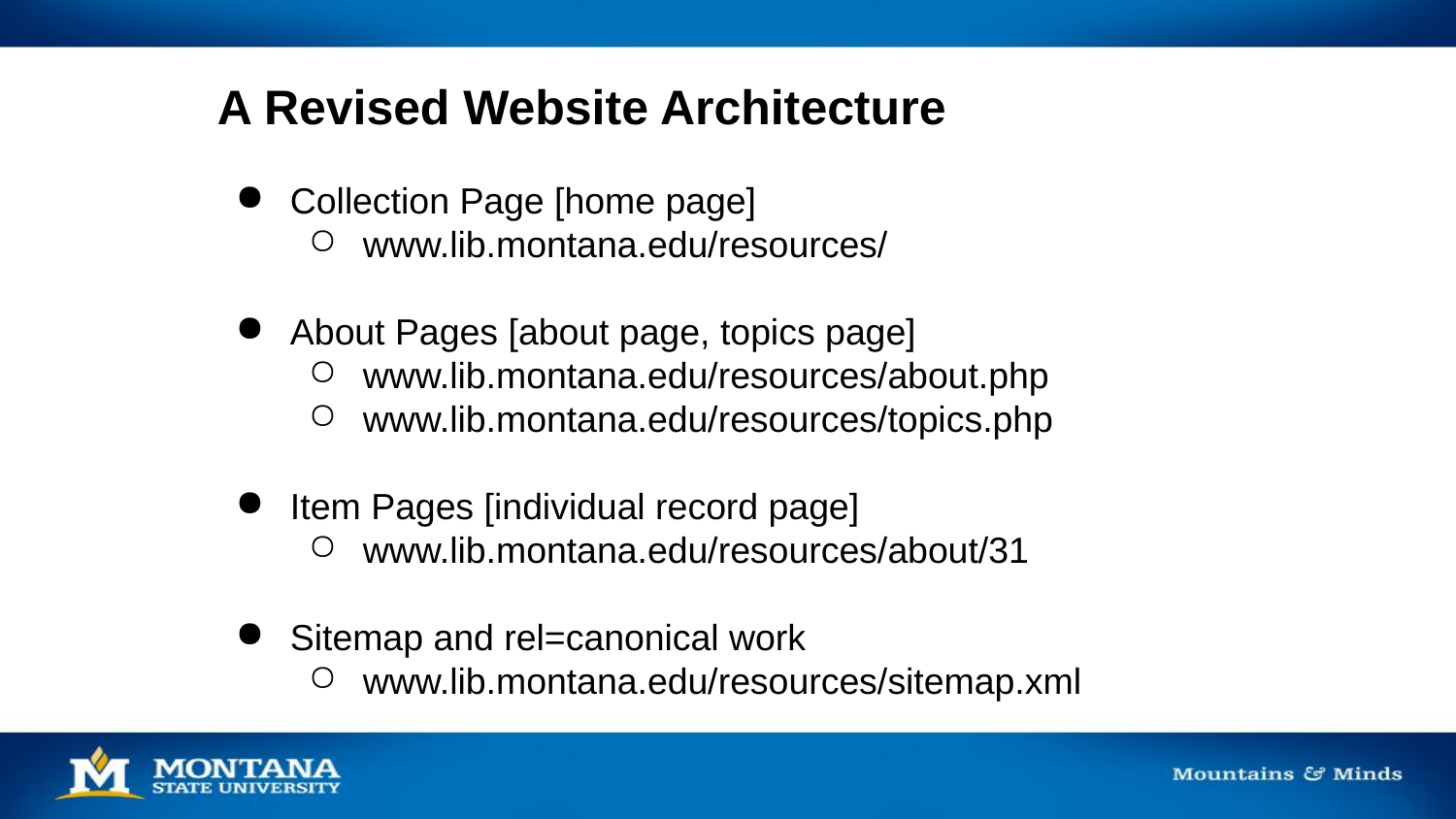

A Revised Website Architecture

Collection Page [home page]
www.lib.montana.edu/resources/

About Pages [about page, topics page]
www.lib.montana.edu/resources/about.php
www.lib.montana.edu/resources/topics.php

Item Pages [individual record page]
www.lib.montana.edu/resources/about/31

Sitemap and rel=canonical work
www.lib.montana.edu/resources/sitemap.xml